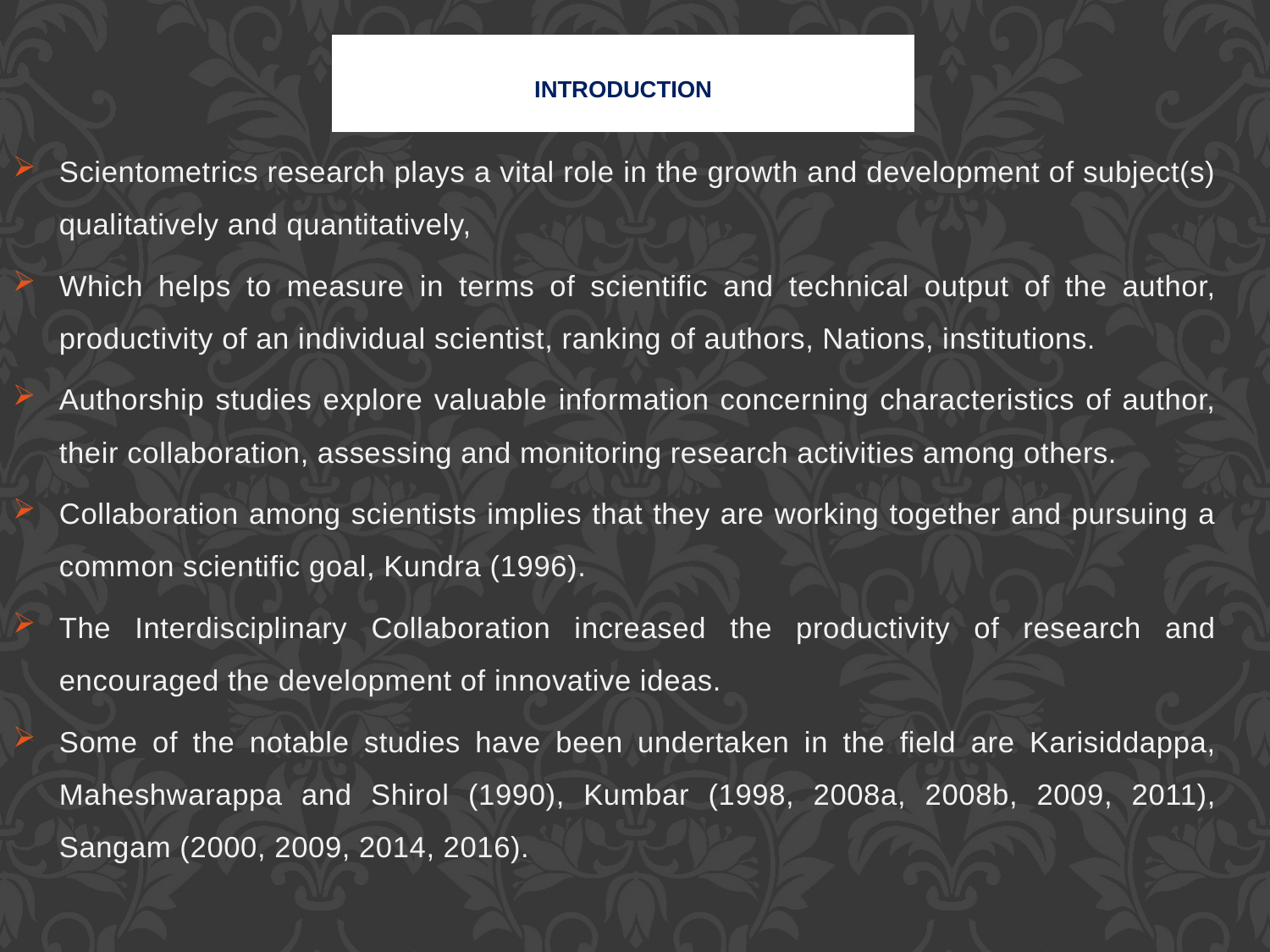

# Introduction
Scientometrics research plays a vital role in the growth and development of subject(s) qualitatively and quantitatively,
Which helps to measure in terms of scientific and technical output of the author, productivity of an individual scientist, ranking of authors, Nations, institutions.
Authorship studies explore valuable information concerning characteristics of author, their collaboration, assessing and monitoring research activities among others.
Collaboration among scientists implies that they are working together and pursuing a common scientific goal, Kundra (1996).
The Interdisciplinary Collaboration increased the productivity of research and encouraged the development of innovative ideas.
Some of the notable studies have been undertaken in the field are Karisiddappa, Maheshwarappa and Shirol (1990), Kumbar (1998, 2008a, 2008b, 2009, 2011), Sangam (2000, 2009, 2014, 2016).